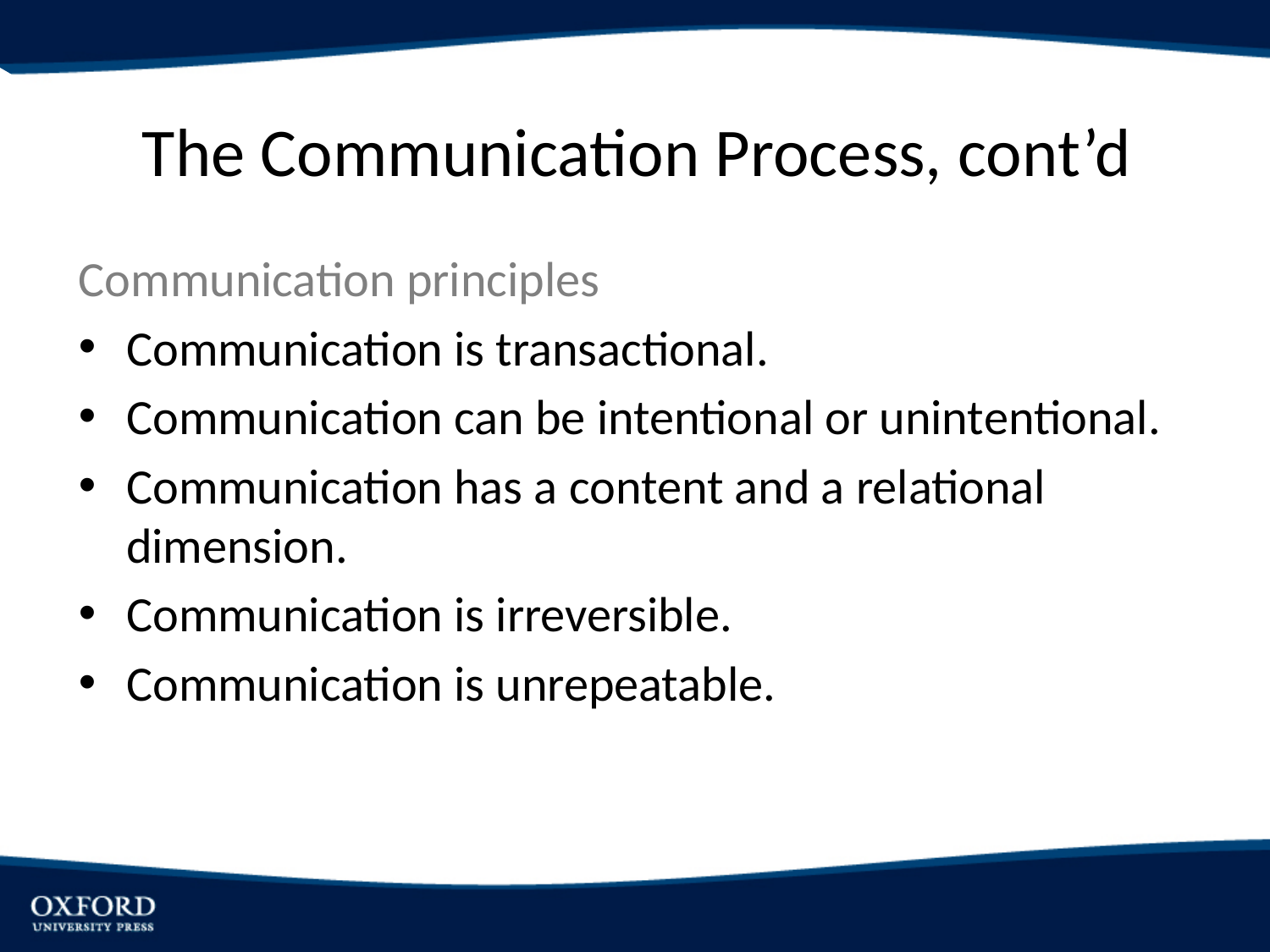

# The Communication Process, cont’d
Communication principles
Communication is transactional.
Communication can be intentional or unintentional.
Communication has a content and a relational dimension.
Communication is irreversible.
Communication is unrepeatable.